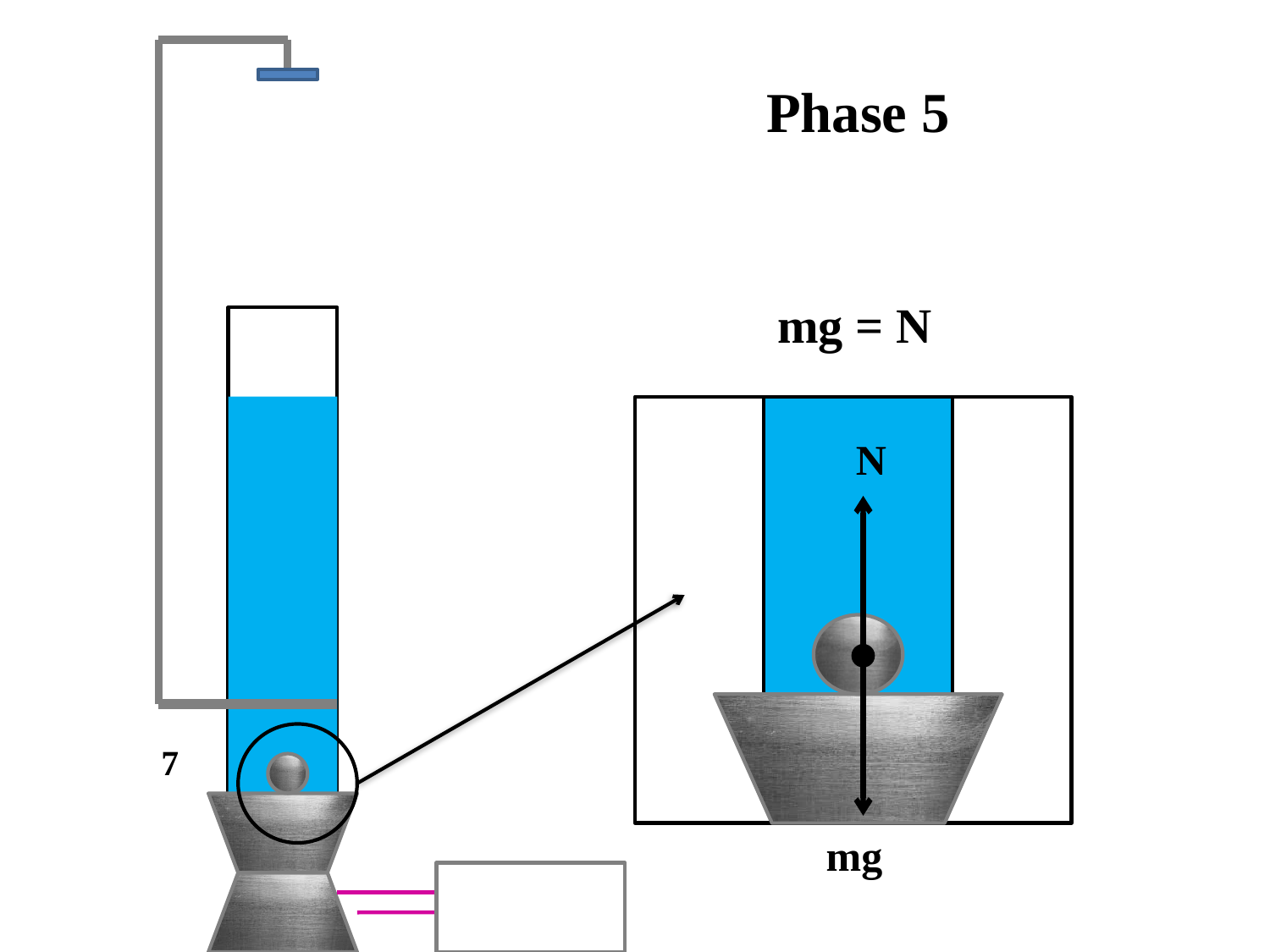

Phase 5
mg = N

N

7

mg